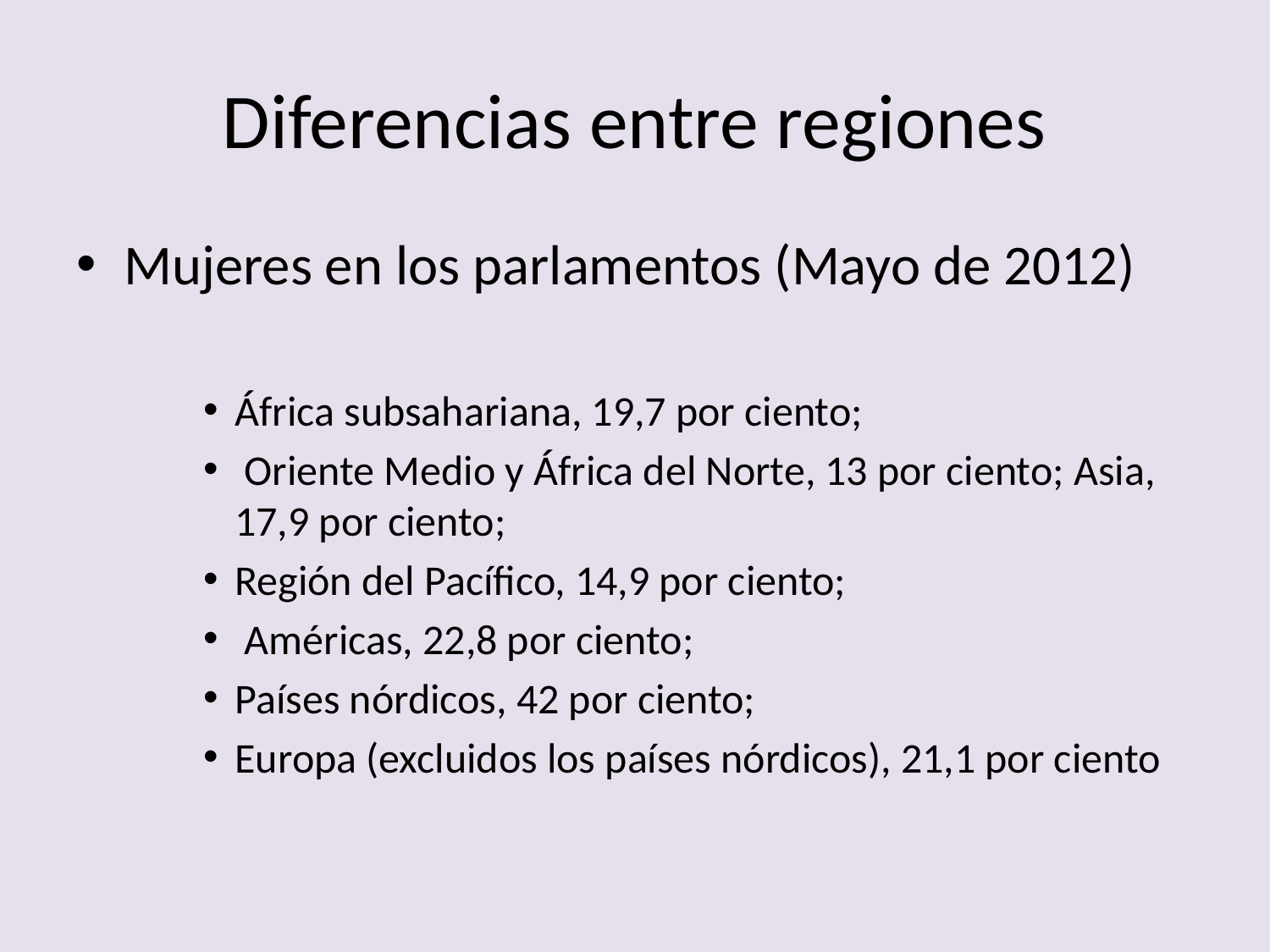

# Diferencias entre regiones
Mujeres en los parlamentos (Mayo de 2012)

África subsahariana, 19,7 por ciento;
 Oriente Medio y África del Norte, 13 por ciento; Asia, 17,9 por ciento;
Región del Pacífico, 14,9 por ciento;
 Américas, 22,8 por ciento;
Países nórdicos, 42 por ciento;
Europa (excluidos los países nórdicos), 21,1 por ciento